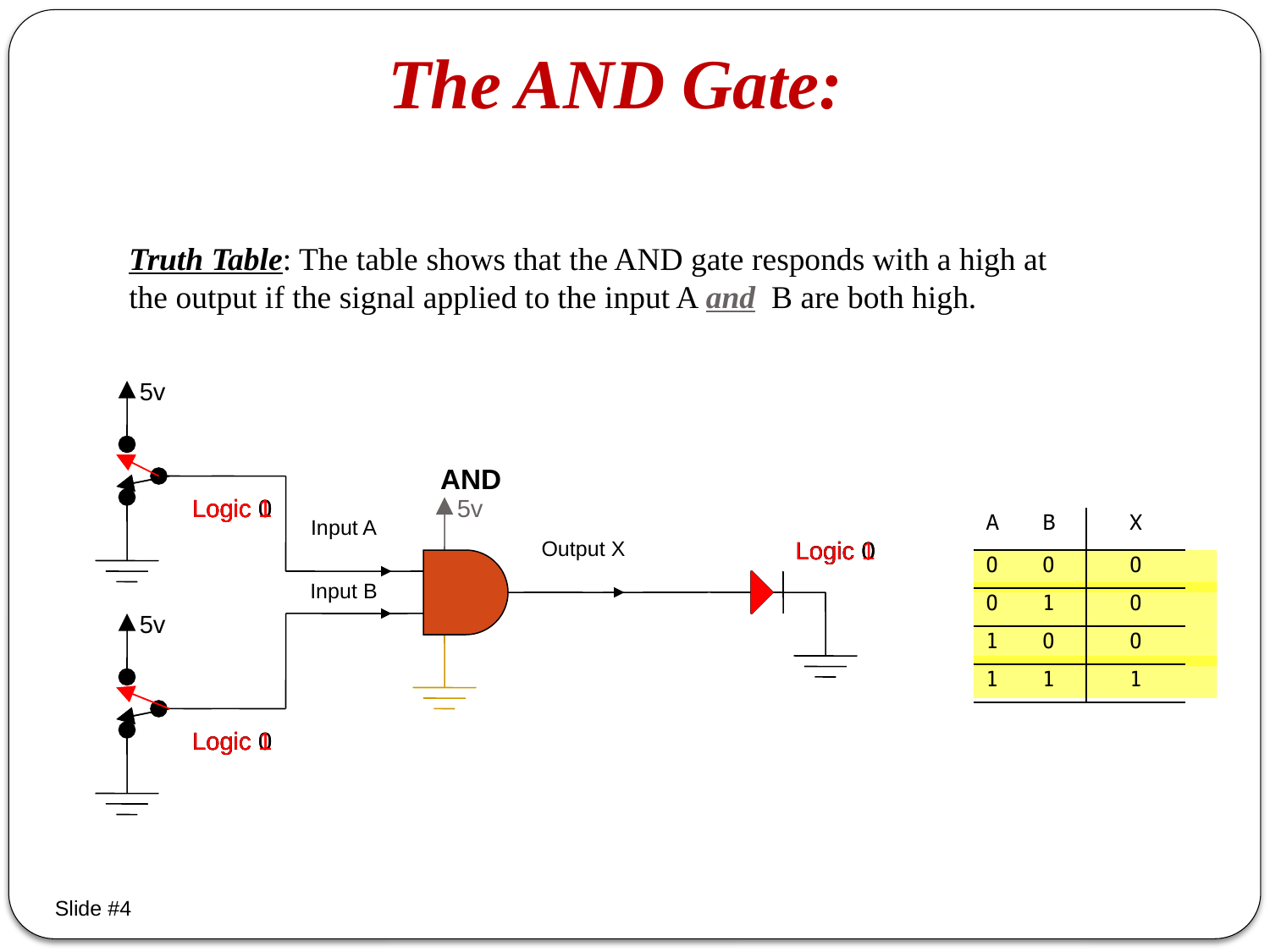

The AND Gate:
Truth Table: The table shows that the AND gate responds with a high at the output if the signal applied to the input A and  B are both high.
5v

5v

5v

Logic 1
Logic 0

Logic 0

Logic 1
Logic 1

Logic 1

AND
Input A
Output X

Input B

Logic 0
Logic 0

Logic 0

Logic 0
Logic 0

Logic 1

| A | B | X |
| --- | --- | --- |
| 0 | 0 | 0 |
| 0 | 1 | 0 |
| 1 | 0 | 0 |
| 1 | 1 | 1 |
Slide #4